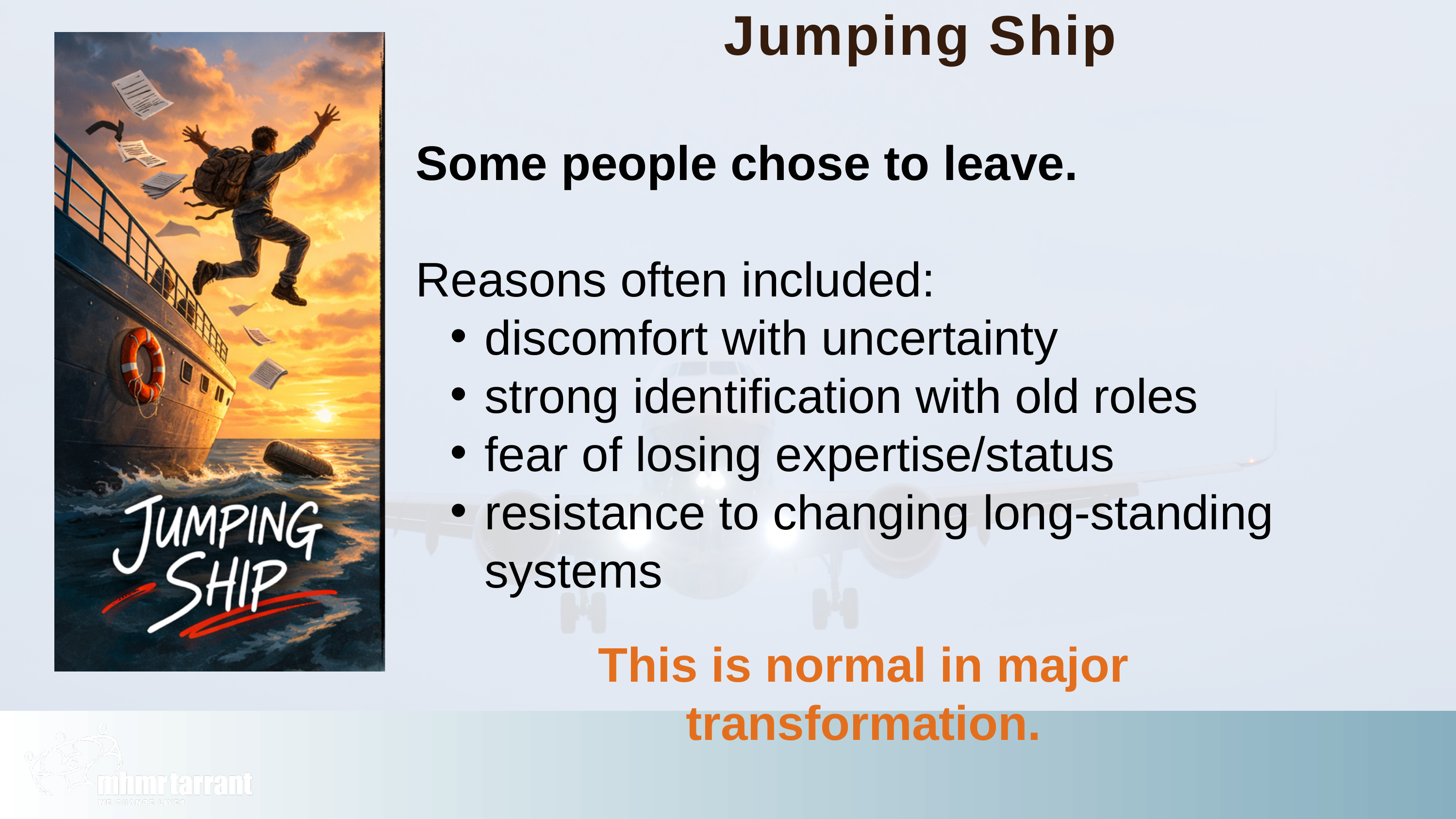

Jumping Ship

Some people chose to leave.

Reasons often included:
discomfort with uncertainty
strong identification with old roles
fear of losing expertise/status
resistance to changing long-standing systems

This is normal in major transformation.